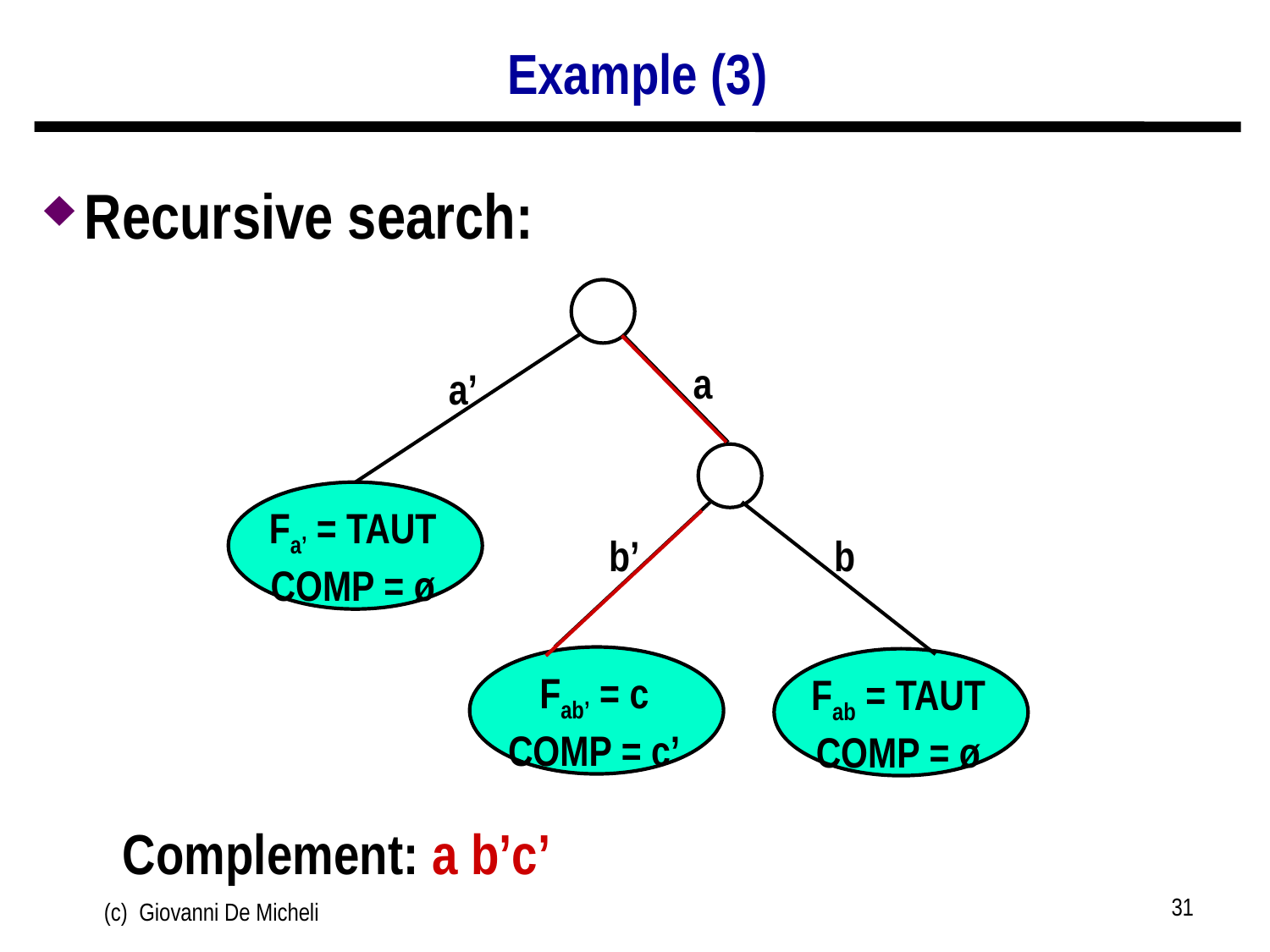

# Example (3)
Recursive search:

a
a’

Fa’ = TAUT
COMP = ø
b
b’

Fab’ = c
COMP = c’

Fab = TAUT
COMP = ø
Complement: a b’c’
31
(c)  Giovanni De Micheli